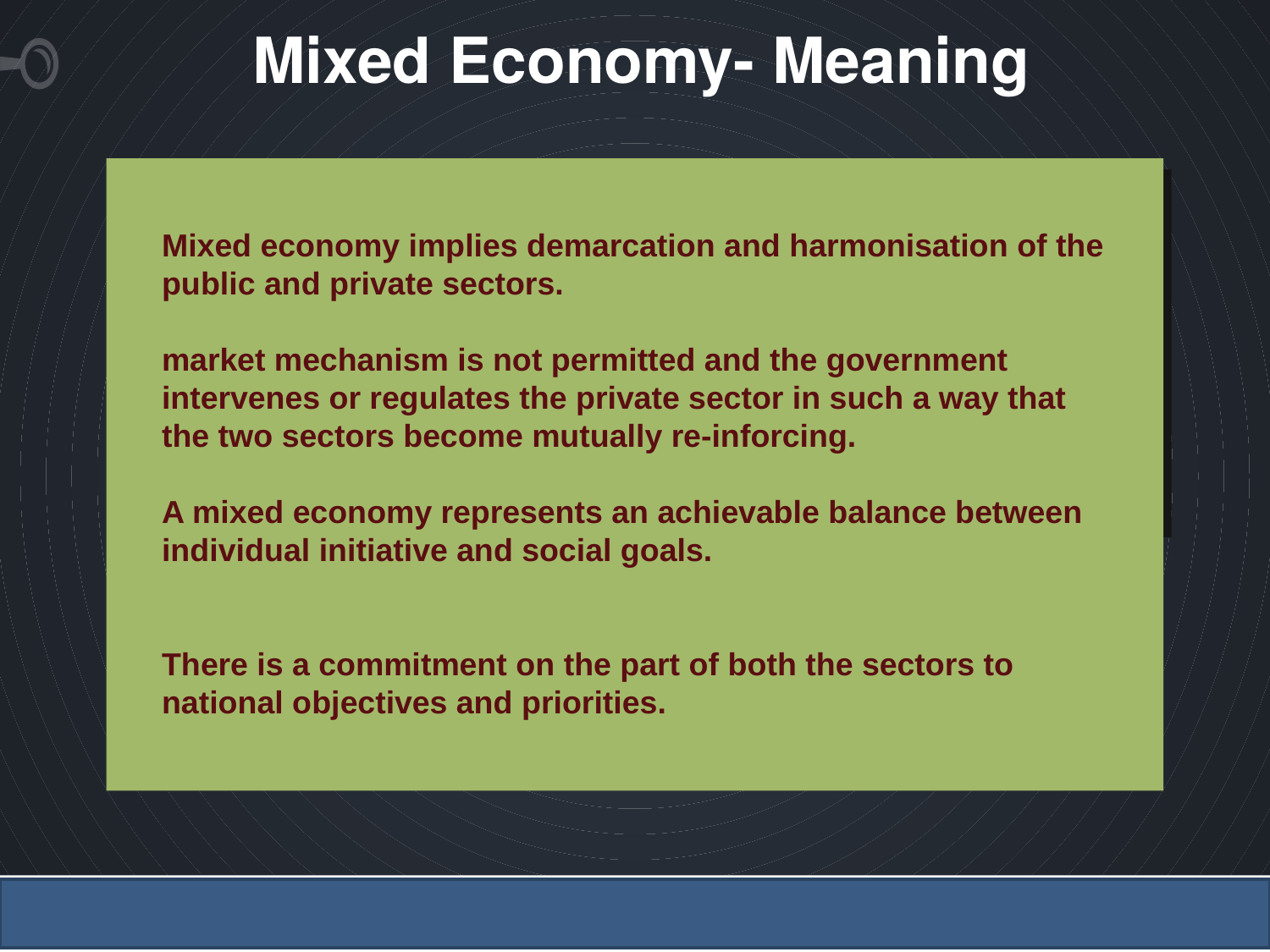

# Mixed Economy- Meaning

LOREM IPSUM
Mixed economy implies demarcation and harmonisation of the public and private sectors.

market mechanism is not permitted and the government intervenes or regulates the private sector in such a way that the two sectors become mutually re-inforcing.

A mixed economy represents an achievable balance between individual initiative and social goals.

There is a commitment on the part of both the sectors to national objectives and priorities.